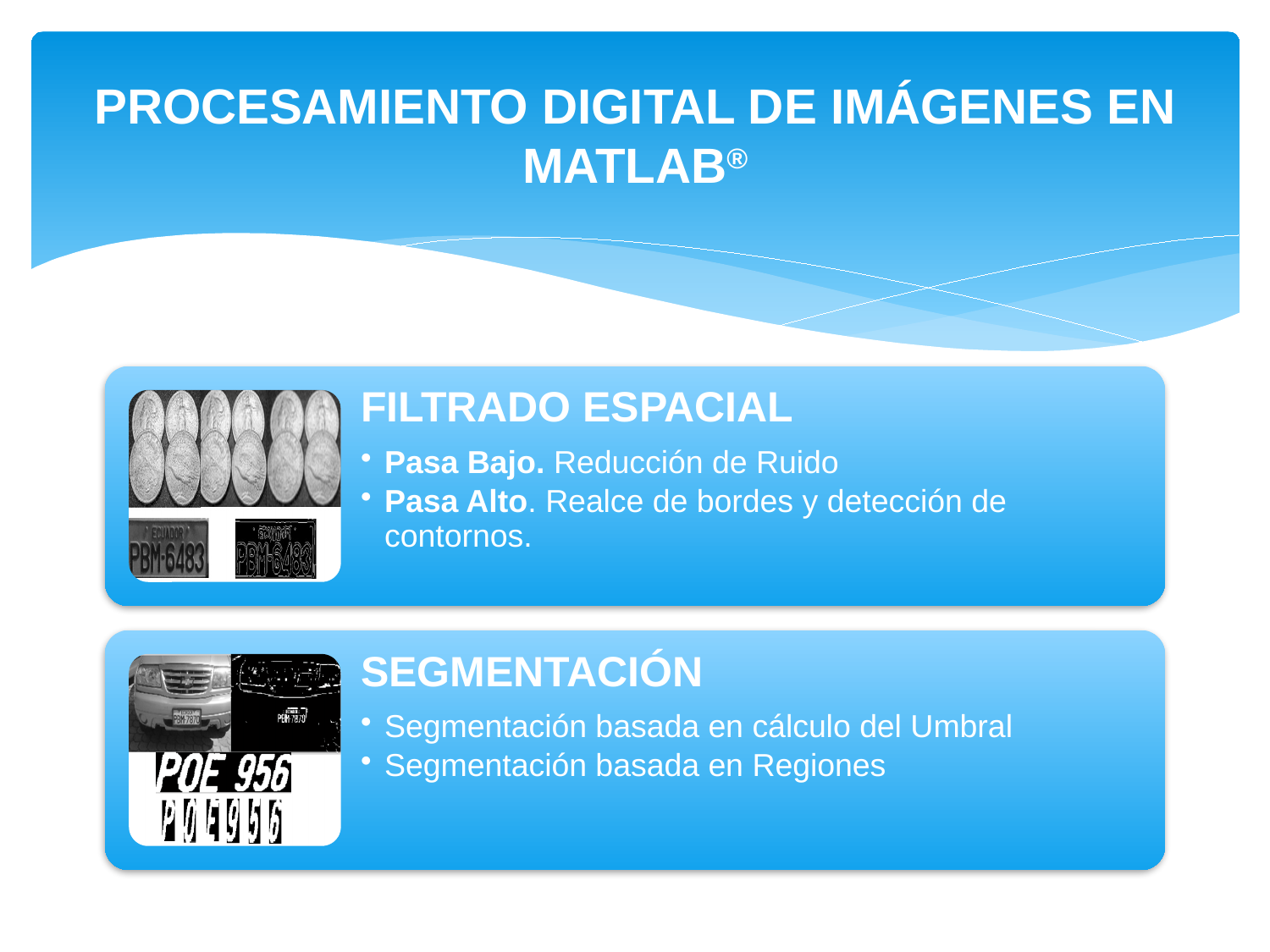

# PROCESAMIENTO DIGITAL DE IMÁGENES EN MATLAB®
FILTRADO ESPACIAL
Pasa Bajo. Reducción de Ruido
Pasa Alto. Realce de bordes y detección de contornos.
SEGMENTACIÓN
Segmentación basada en cálculo del Umbral
Segmentación basada en Regiones